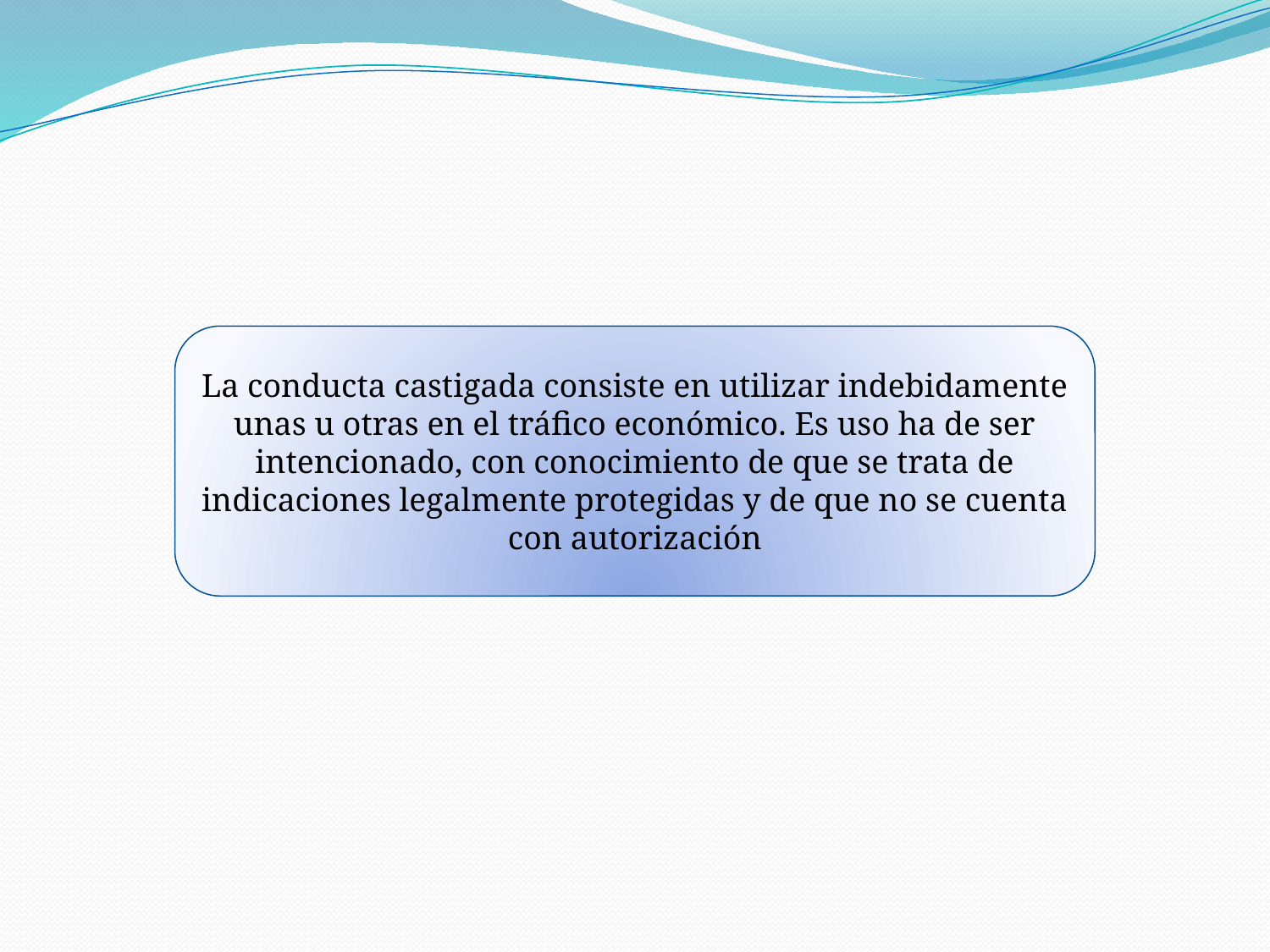

#
La conducta castigada consiste en utilizar indebidamente unas u otras en el tráfico económico. Es uso ha de ser intencionado, con conocimiento de que se trata de indicaciones legalmente protegidas y de que no se cuenta con autorización